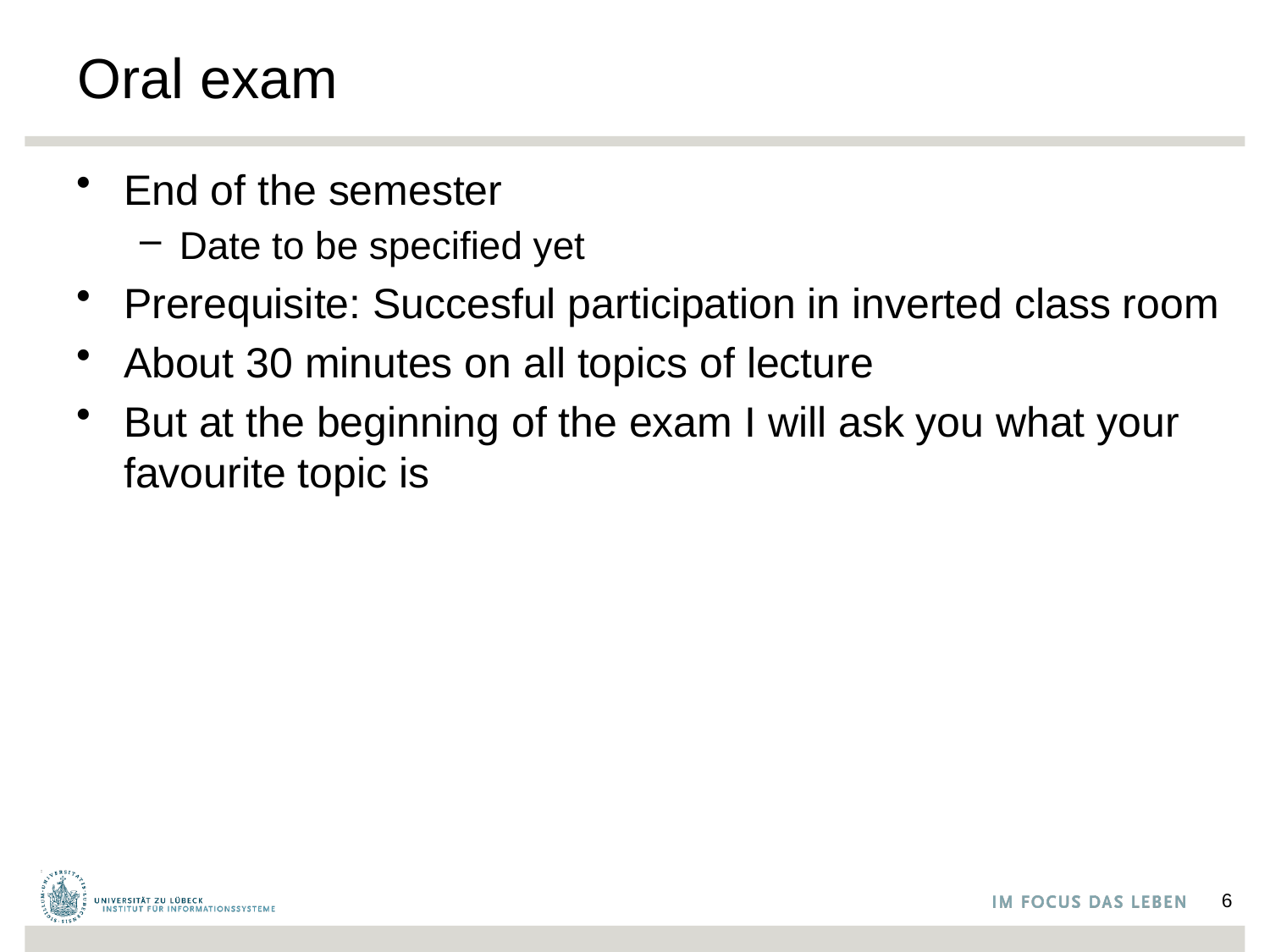

# Oral exam
End of the semester
Date to be specified yet
Prerequisite: Succesful participation in inverted class room
About 30 minutes on all topics of lecture
But at the beginning of the exam I will ask you what your favourite topic is

6